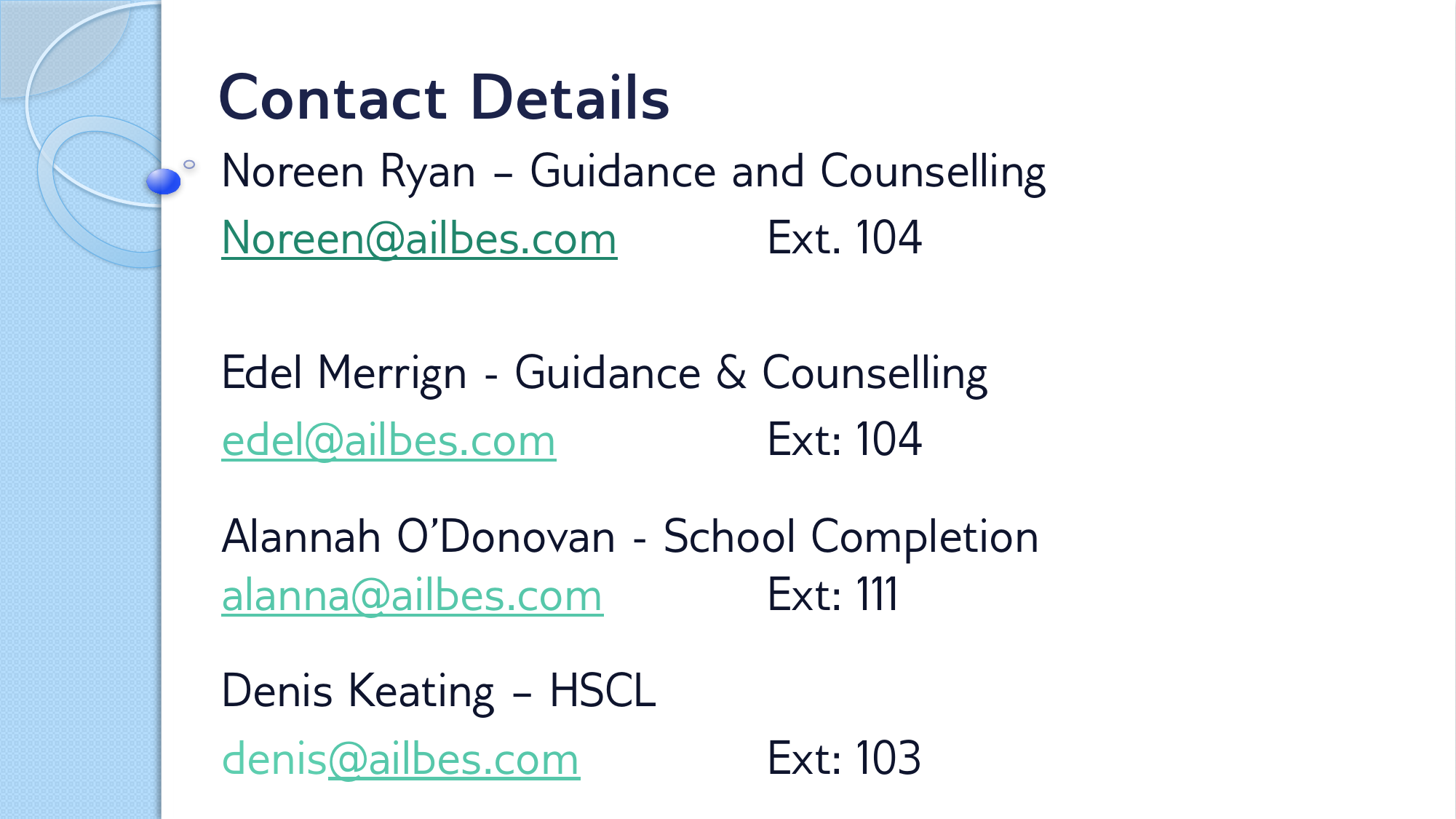

# Contact Details
Noreen Ryan – Guidance and Counselling
Noreen@ailbes.com 		Ext. 104

Edel Merrign - Guidance & Counselling
edel@ailbes.com 		Ext: 104

Alannah O’Donovan - School Completion alanna@ailbes.com		Ext: 111

Denis Keating – HSCL
denis@ailbes.com		Ext: 103